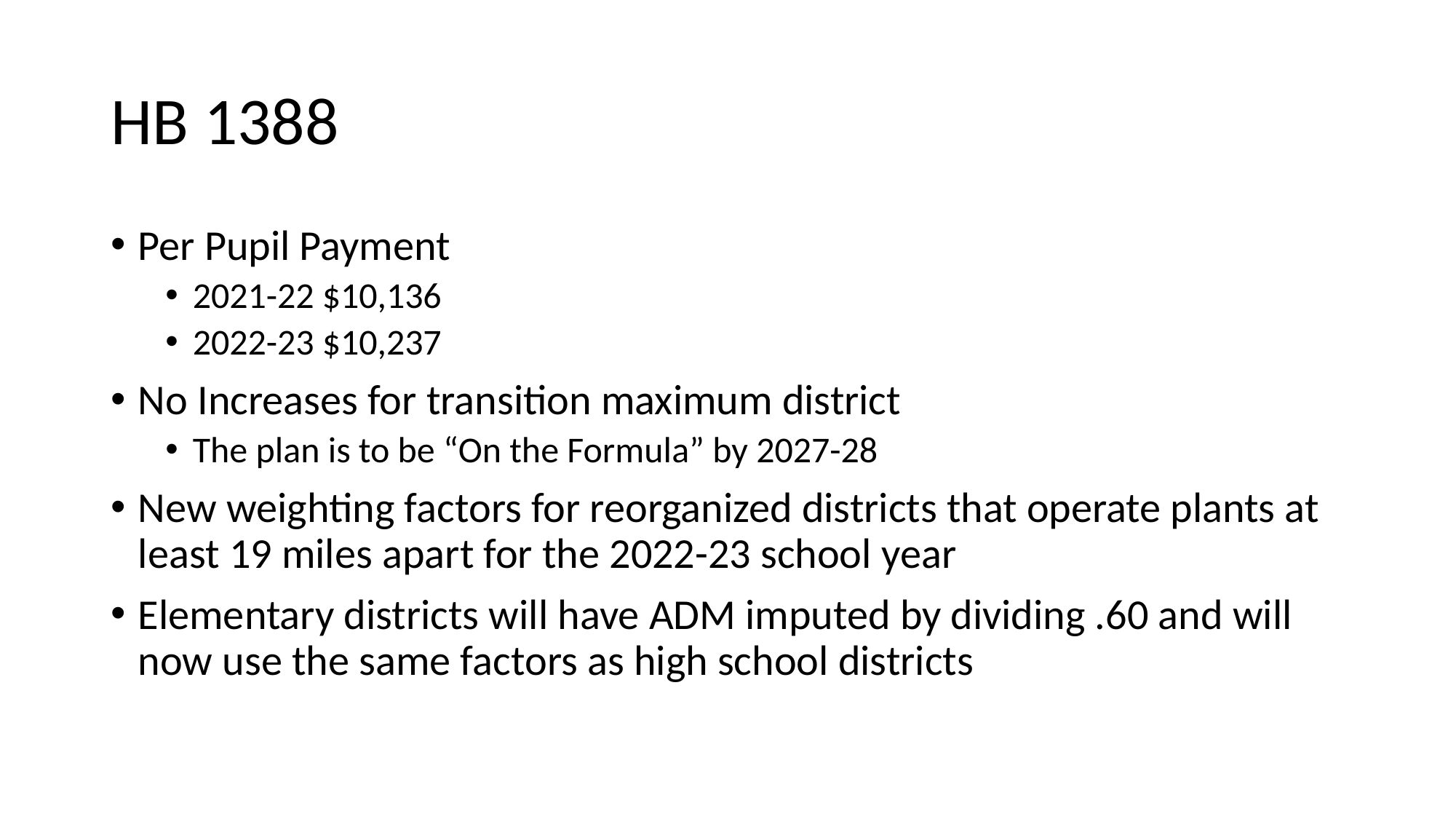

# HB 1388
Per Pupil Payment
2021-22 $10,136
2022-23 $10,237
No Increases for transition maximum district
The plan is to be “On the Formula” by 2027-28
New weighting factors for reorganized districts that operate plants at least 19 miles apart for the 2022-23 school year
Elementary districts will have ADM imputed by dividing .60 and will now use the same factors as high school districts